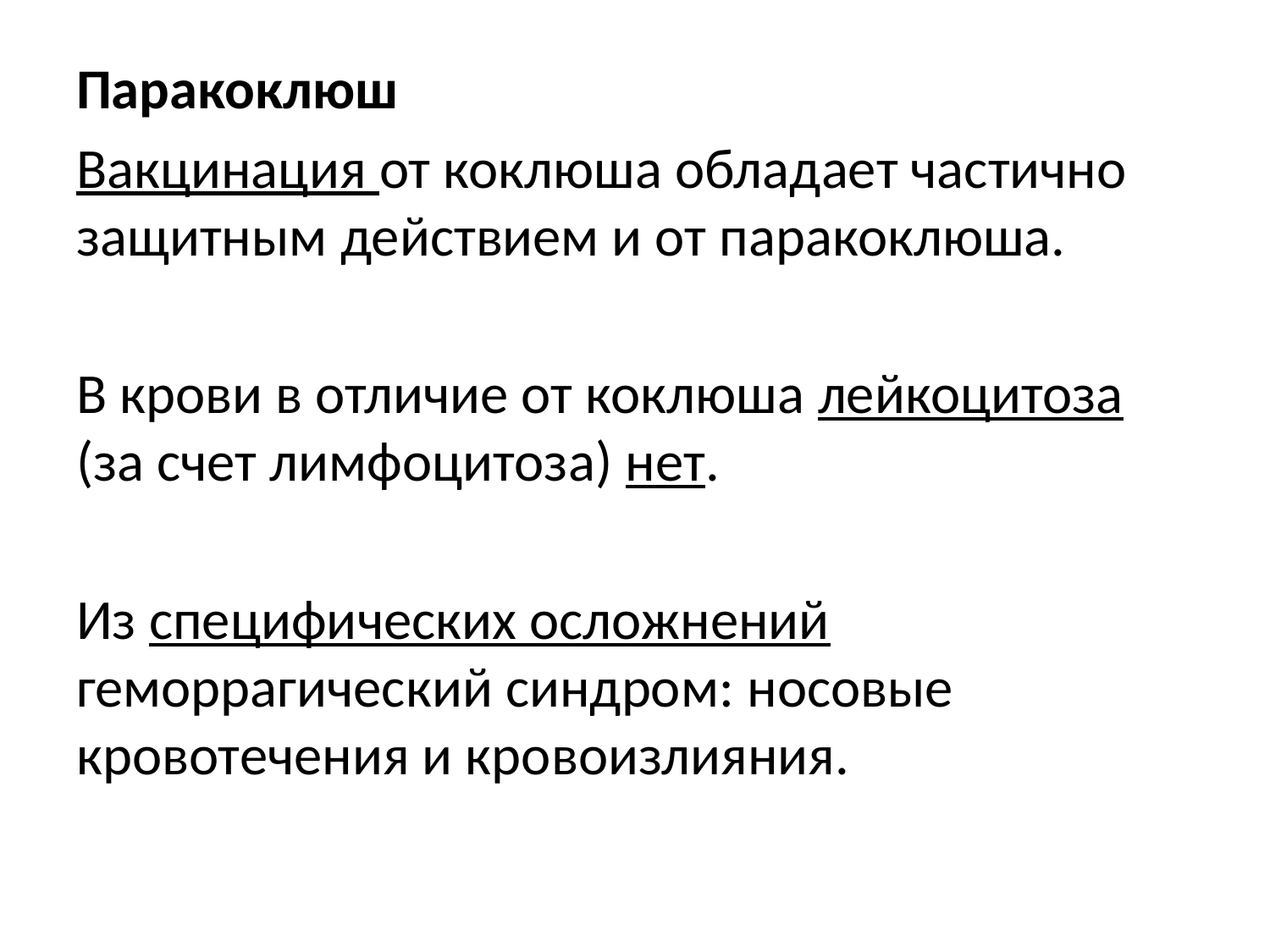

Паракоклюш
Вакцинация от коклюша обладает частично защитным действием и от паракоклюша.

В крови в отличие от коклюша лейкоцитоза (за счет лимфоцитоза) нет.

Из специфических осложнений геморрагический синдром: носовые кровотечения и кровоизлияния.